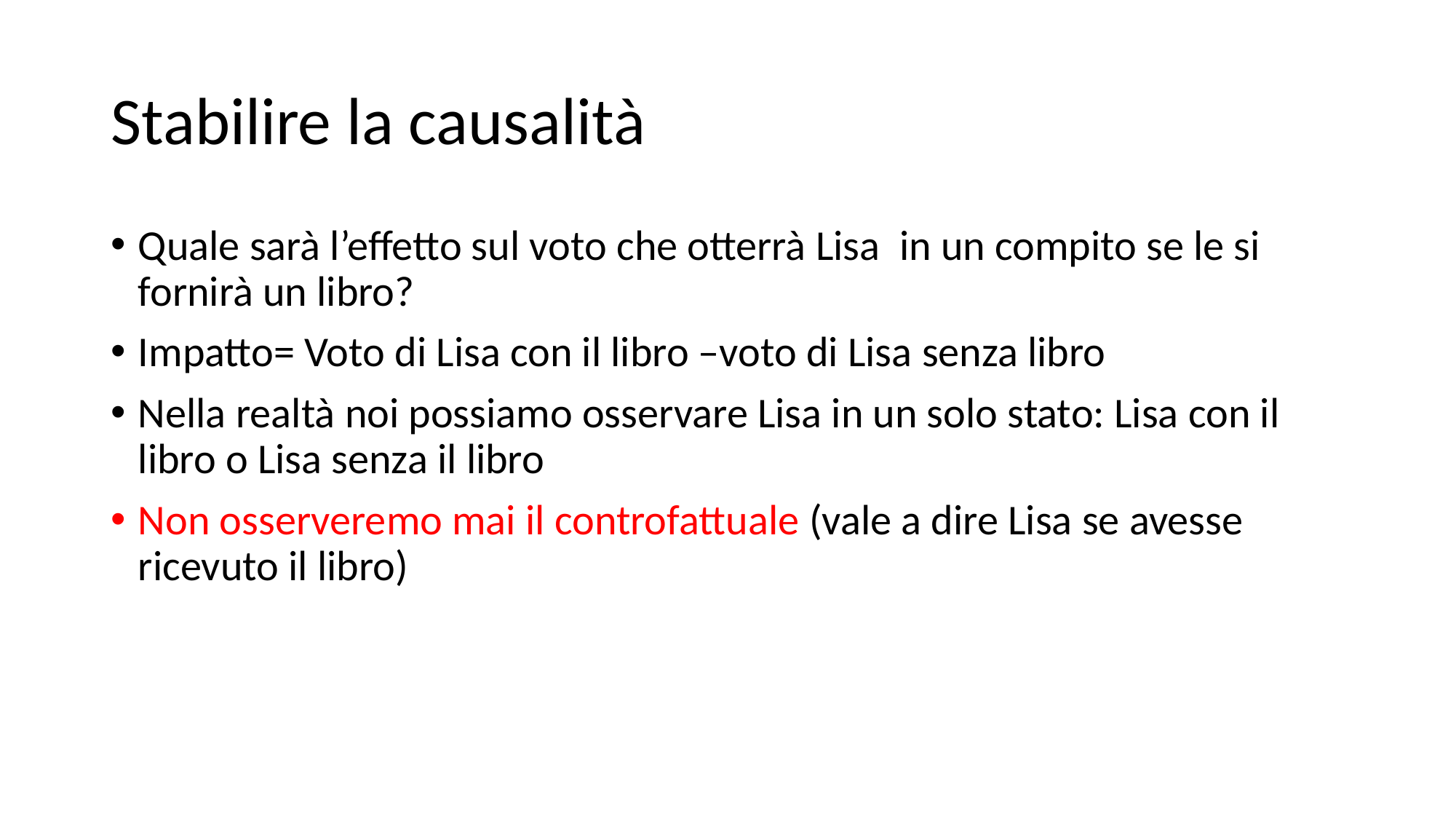

# Stabilire la causalità
Quale sarà l’effetto sul voto che otterrà Lisa  in un compito se le si fornirà un libro?
Impatto= Voto di Lisa con il libro –voto di Lisa senza libro
Nella realtà noi possiamo osservare Lisa in un solo stato: Lisa con il libro o Lisa senza il libro
Non osserveremo mai il controfattuale (vale a dire Lisa se avesse ricevuto il libro)